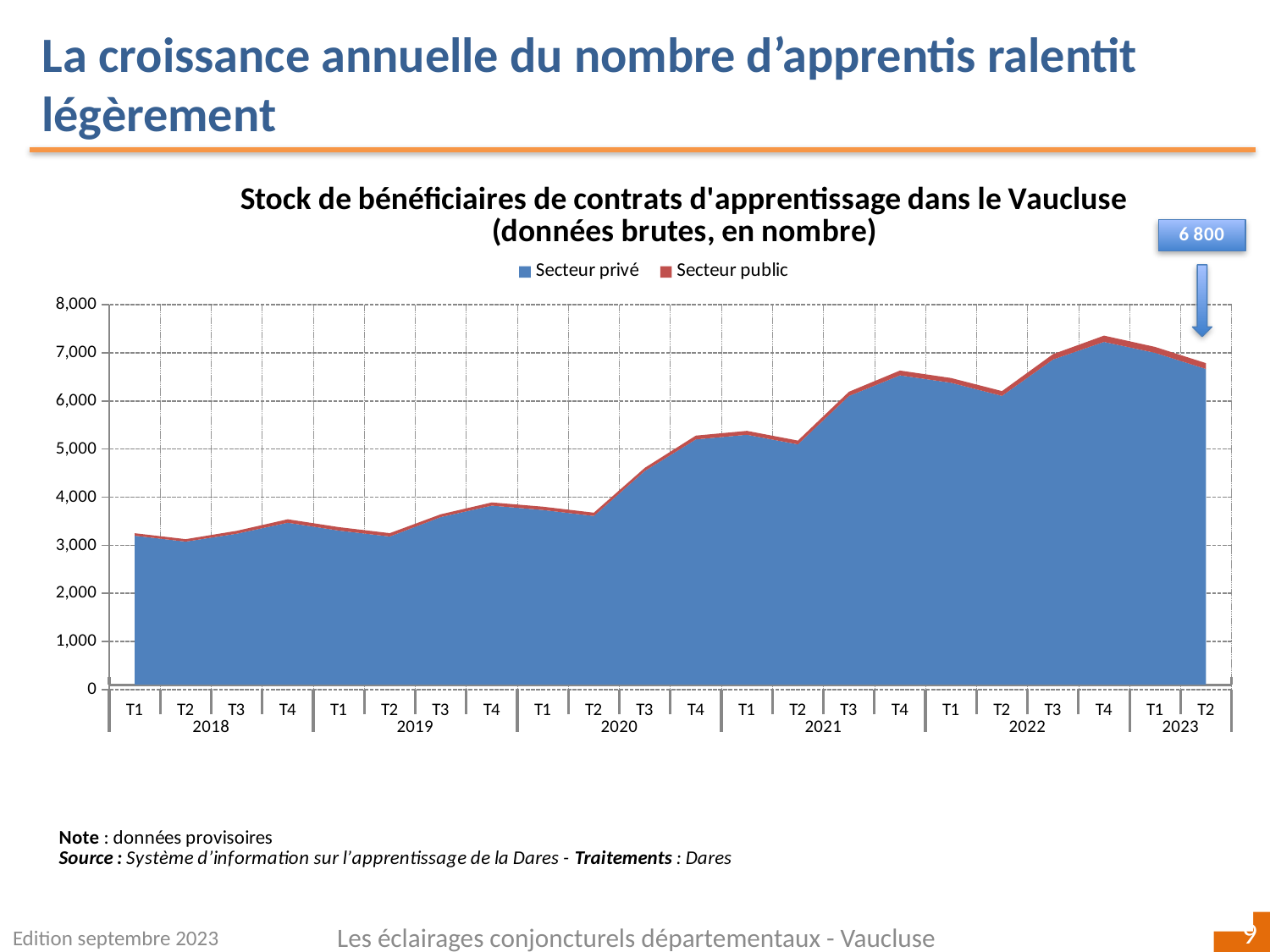

La croissance annuelle du nombre d’apprentis ralentit légèrement

### Chart: Stock de bénéficiaires de contrats d'apprentissage dans le Vaucluse
(données brutes, en nombre)

| Category |  |  |
|---|---|---|
| T1 | 3199.0 | 52.0 |
| T2 | 3076.0 | 51.0 |
| T3 | 3241.0 | 60.0 |
| T4 | 3469.0 | 72.0 |
| T1 | 3306.0 | 72.0 |
| T2 | 3182.0 | 70.0 |
| T3 | 3587.0 | 58.0 |
| T4 | 3824.0 | 67.0 |
| T1 | 3734.0 | 69.0 |
| T2 | 3609.0 | 69.0 |
| T3 | 4546.0 | 66.0 |
| T4 | 5201.0 | 79.0 |
| T1 | 5298.0 | 81.0 |
| T2 | 5098.0 | 79.0 |
| T3 | 6104.0 | 87.0 |
| T4 | 6533.0 | 99.0 |
| T1 | 6379.0 | 99.0 |
| T2 | 6106.0 | 99.0 |
| T3 | 6862.0 | 111.0 |
| T4 | 7228.0 | 131.0 |
| T1 | 7001.0 | 123.0 |
| T2 | 6665.0 | 121.0 |
Edition septembre 2023
Les éclairages conjoncturels départementaux - Vaucluse
9